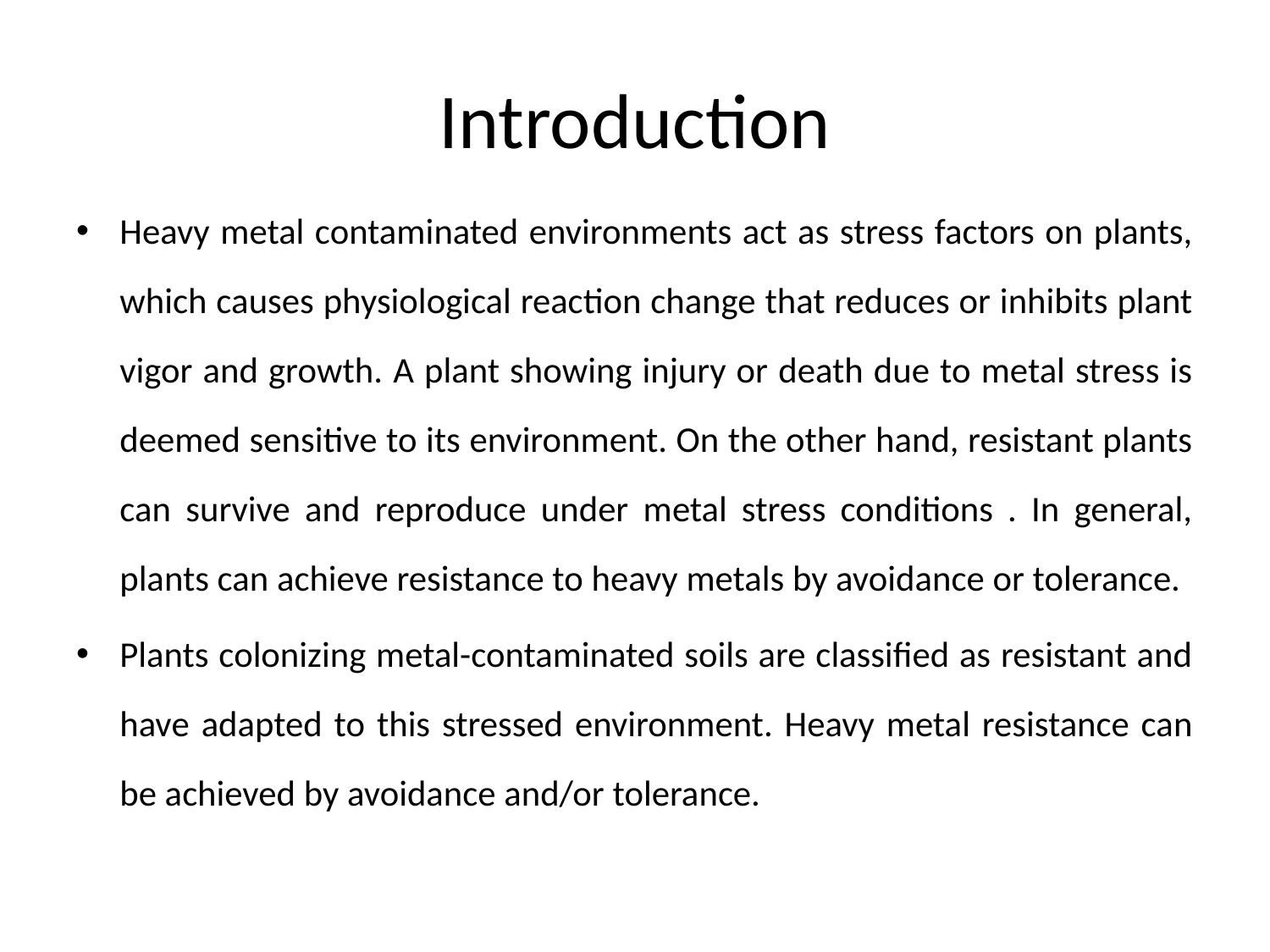

# Introduction
Heavy metal contaminated environments act as stress factors on plants, which causes physiological reaction change that reduces or inhibits plant vigor and growth. A plant showing injury or death due to metal stress is deemed sensitive to its environment. On the other hand, resistant plants can survive and reproduce under metal stress conditions . In general, plants can achieve resistance to heavy metals by avoidance or tolerance.
Plants colonizing metal-contaminated soils are classified as resistant and have adapted to this stressed environment. Heavy metal resistance can be achieved by avoidance and/or tolerance.